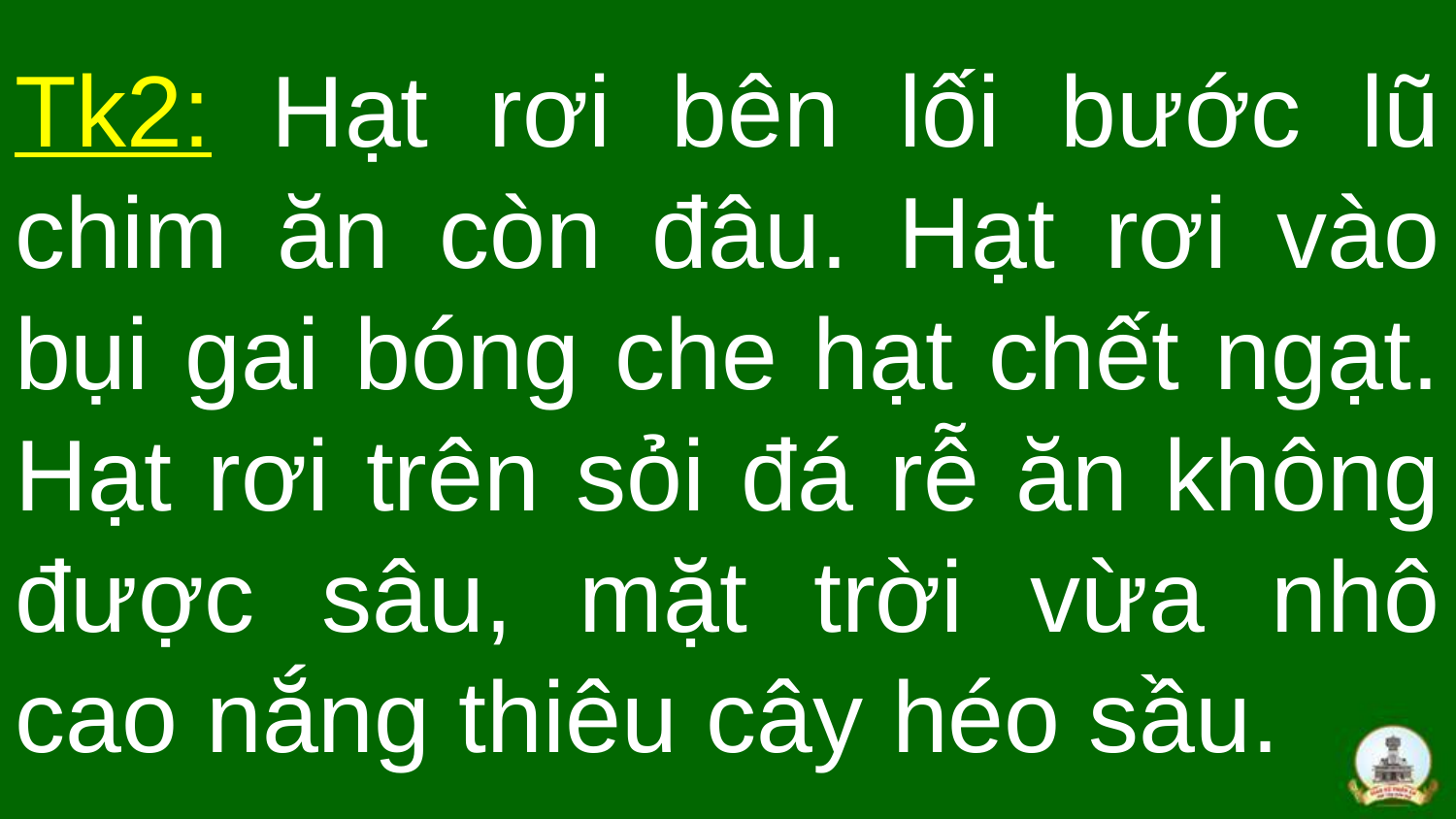

# Tk2: Hạt rơi bên lối bước lũ chim ăn còn đâu. Hạt rơi vào bụi gai bóng che hạt chết ngạt. Hạt rơi trên sỏi đá rễ ăn không được sâu, mặt trời vừa nhô cao nắng thiêu cây héo sầu.